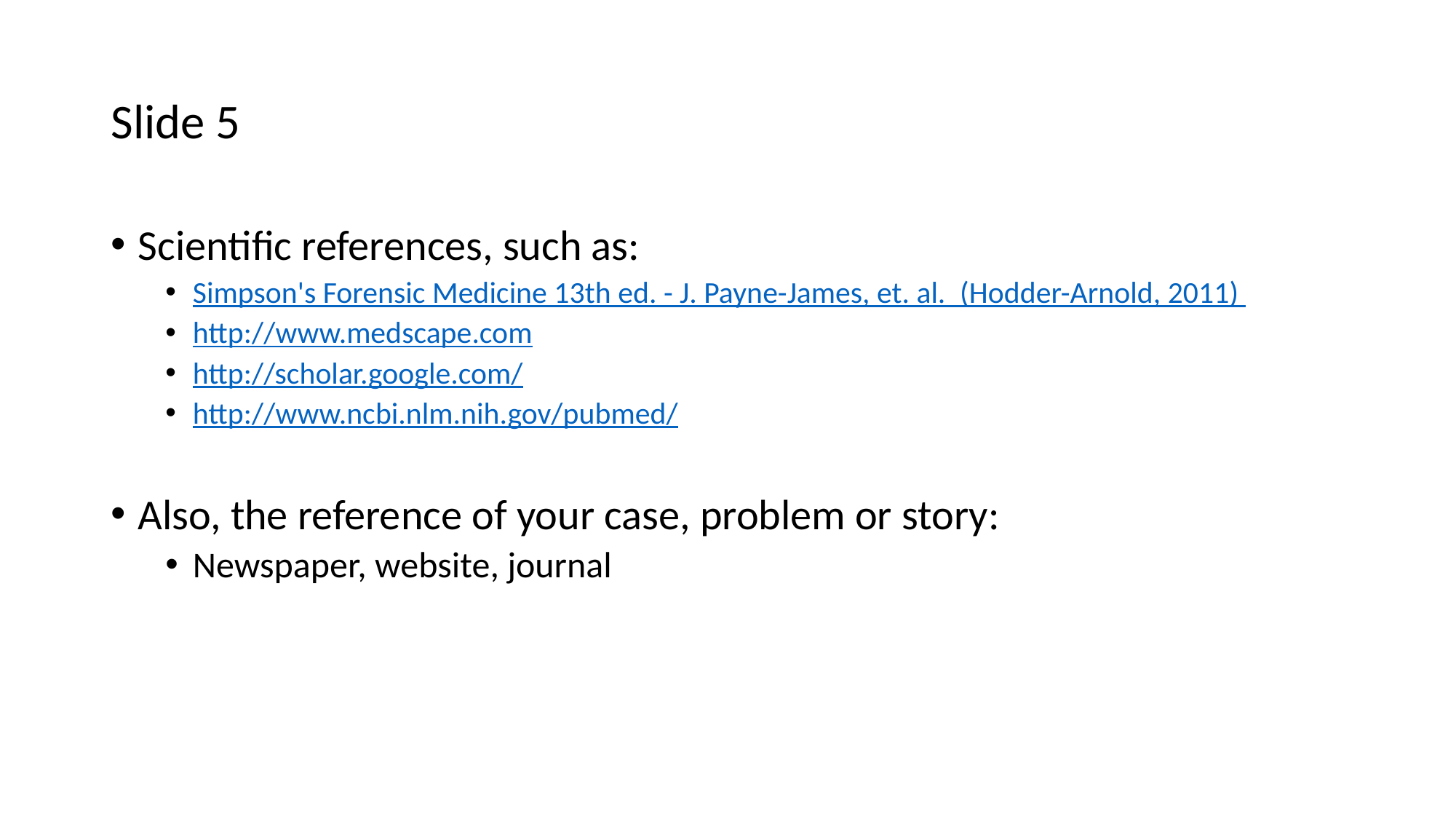

# Slide 5
Scientific references, such as:
Simpson's Forensic Medicine 13th ed. - J. Payne-James, et. al.  (Hodder-Arnold, 2011)
http://www.medscape.com
http://scholar.google.com/
http://www.ncbi.nlm.nih.gov/pubmed/

Also, the reference of your case, problem or story:
Newspaper, website, journal